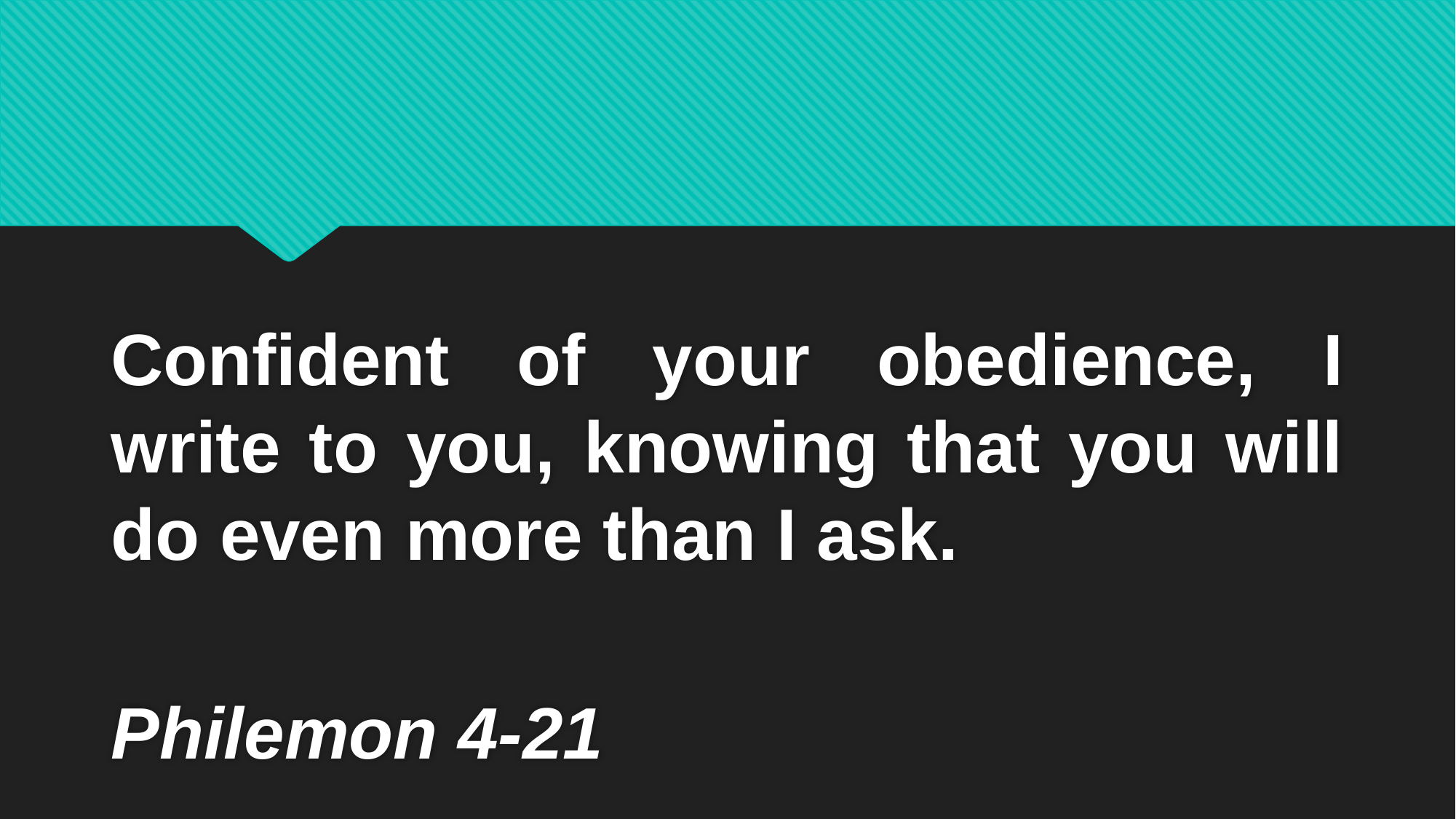

Confident of your obedience, I write to you, knowing that you will do even more than I ask.
										Philemon 4-21